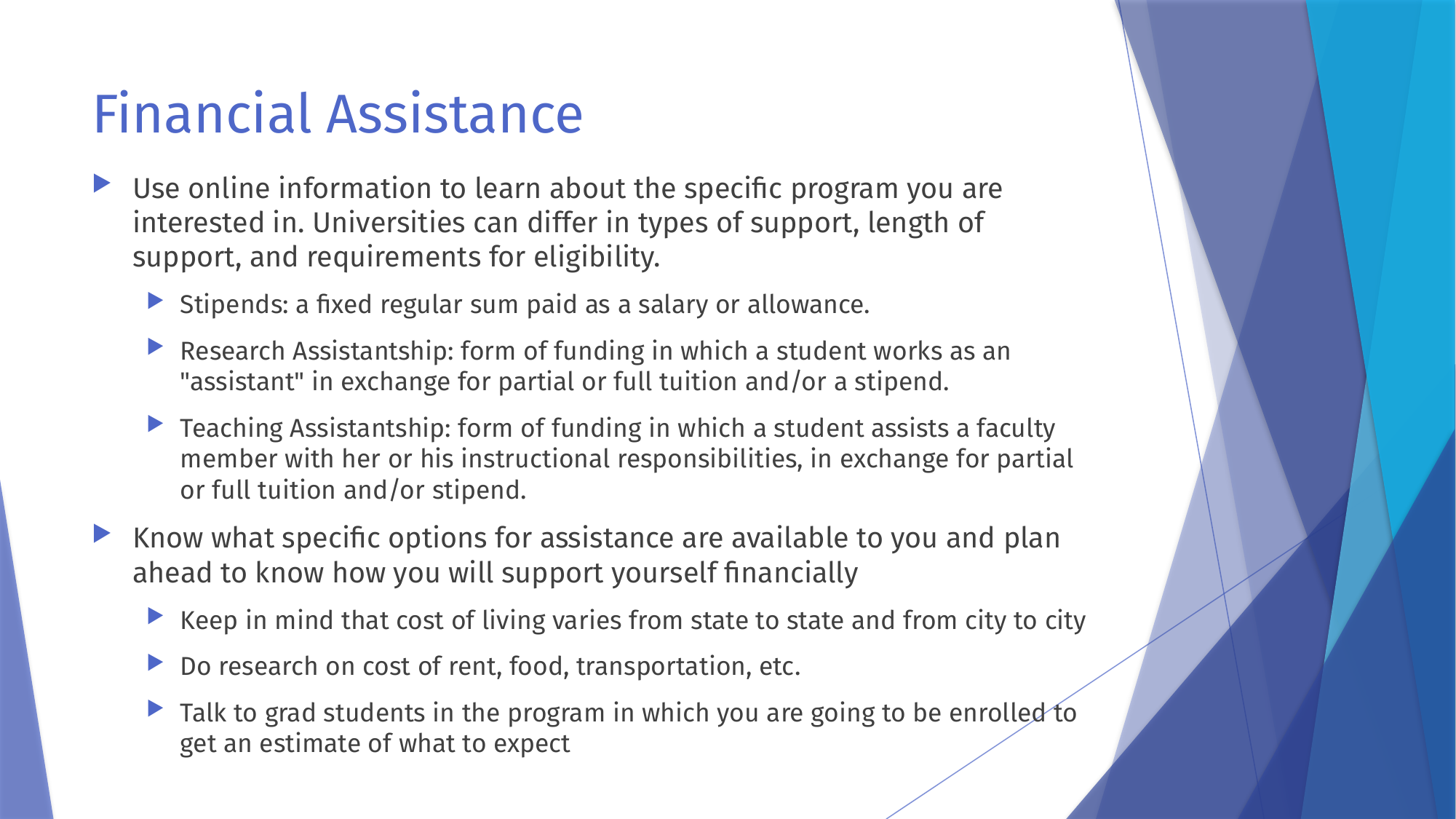

# Financial Assistance
Use online information to learn about the specific program you are interested in. Universities can differ in types of support, length of support, and requirements for eligibility.
Stipends: a fixed regular sum paid as a salary or allowance.
Research Assistantship: form of funding in which a student works as an "assistant" in exchange for partial or full tuition and/or a stipend.
Teaching Assistantship: form of funding in which a student assists a faculty member with her or his instructional responsibilities, in exchange for partial or full tuition and/or stipend.
Know what specific options for assistance are available to you and plan ahead to know how you will support yourself financially
Keep in mind that cost of living varies from state to state and from city to city
Do research on cost of rent, food, transportation, etc.
Talk to grad students in the program in which you are going to be enrolled to get an estimate of what to expect